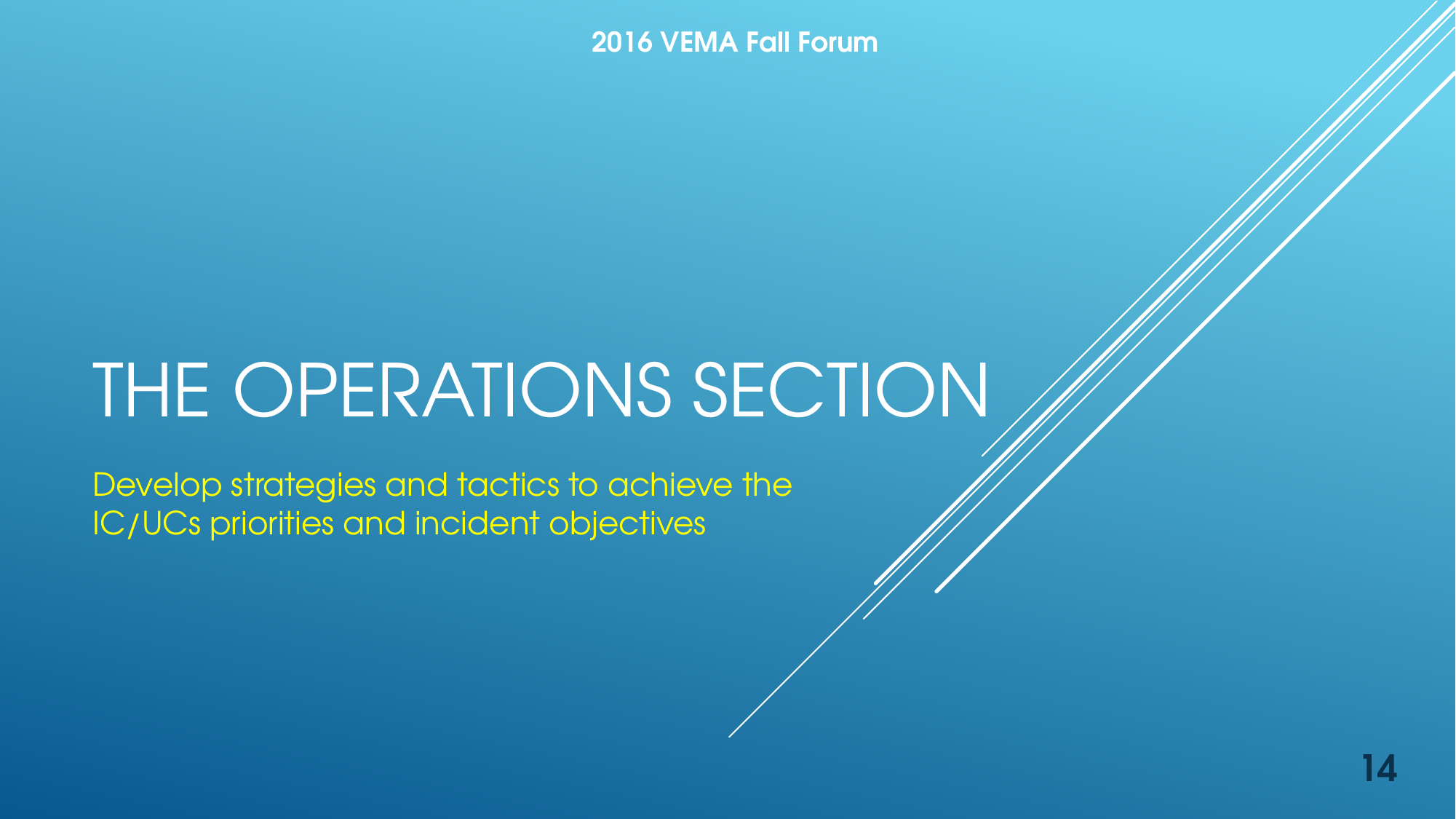

2016 VEMA Fall Forum
# The OPERATIONS Section
Develop strategies and tactics to achieve the IC/UCs priorities and incident objectives
14